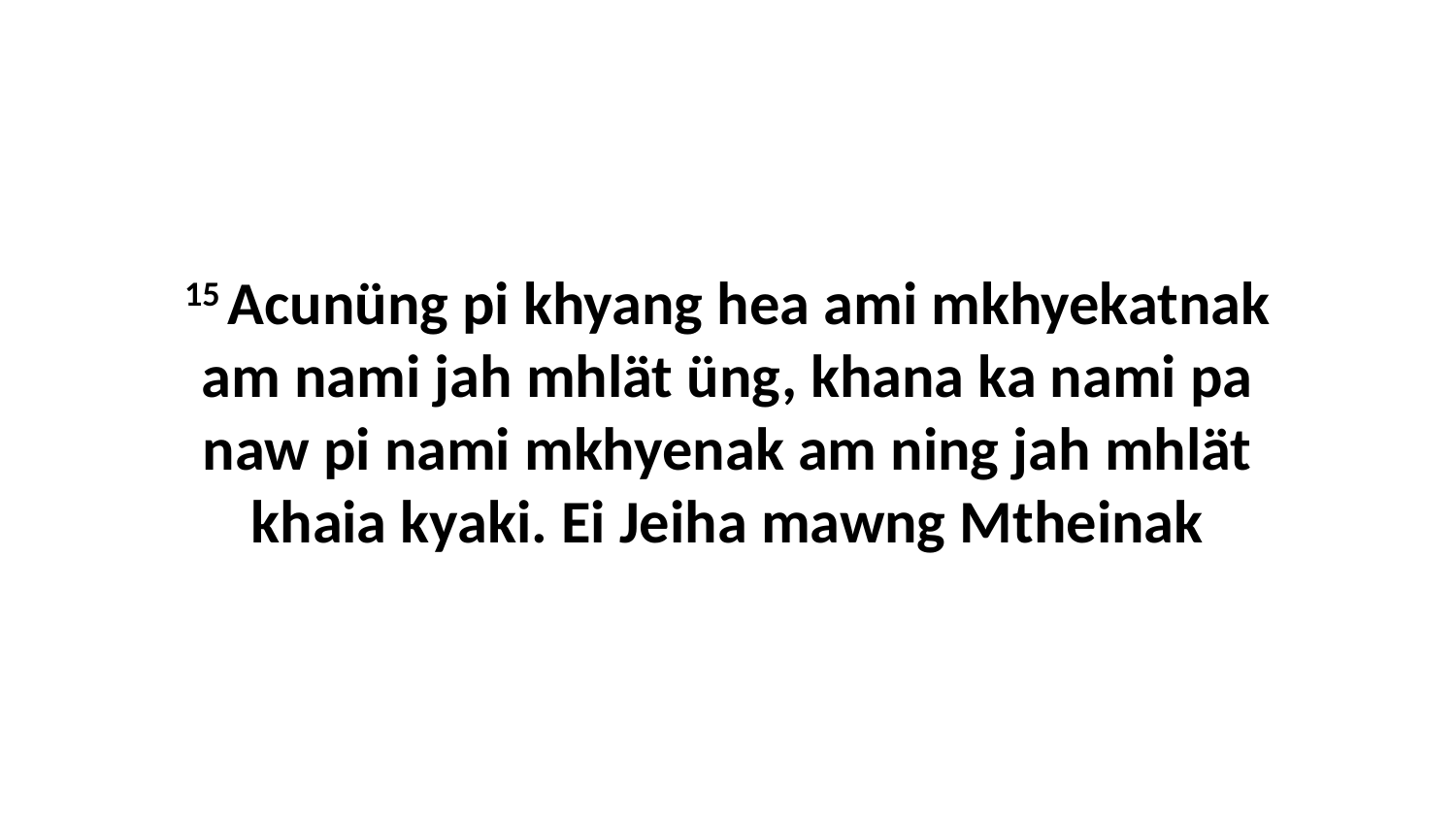

15 Acunüng pi khyang hea ami mkhyekatnak am nami jah mhlät üng, khana ka nami pa naw pi nami mkhyenak am ning jah mhlät khaia kyaki. Ei Jeiha mawng Mtheinak